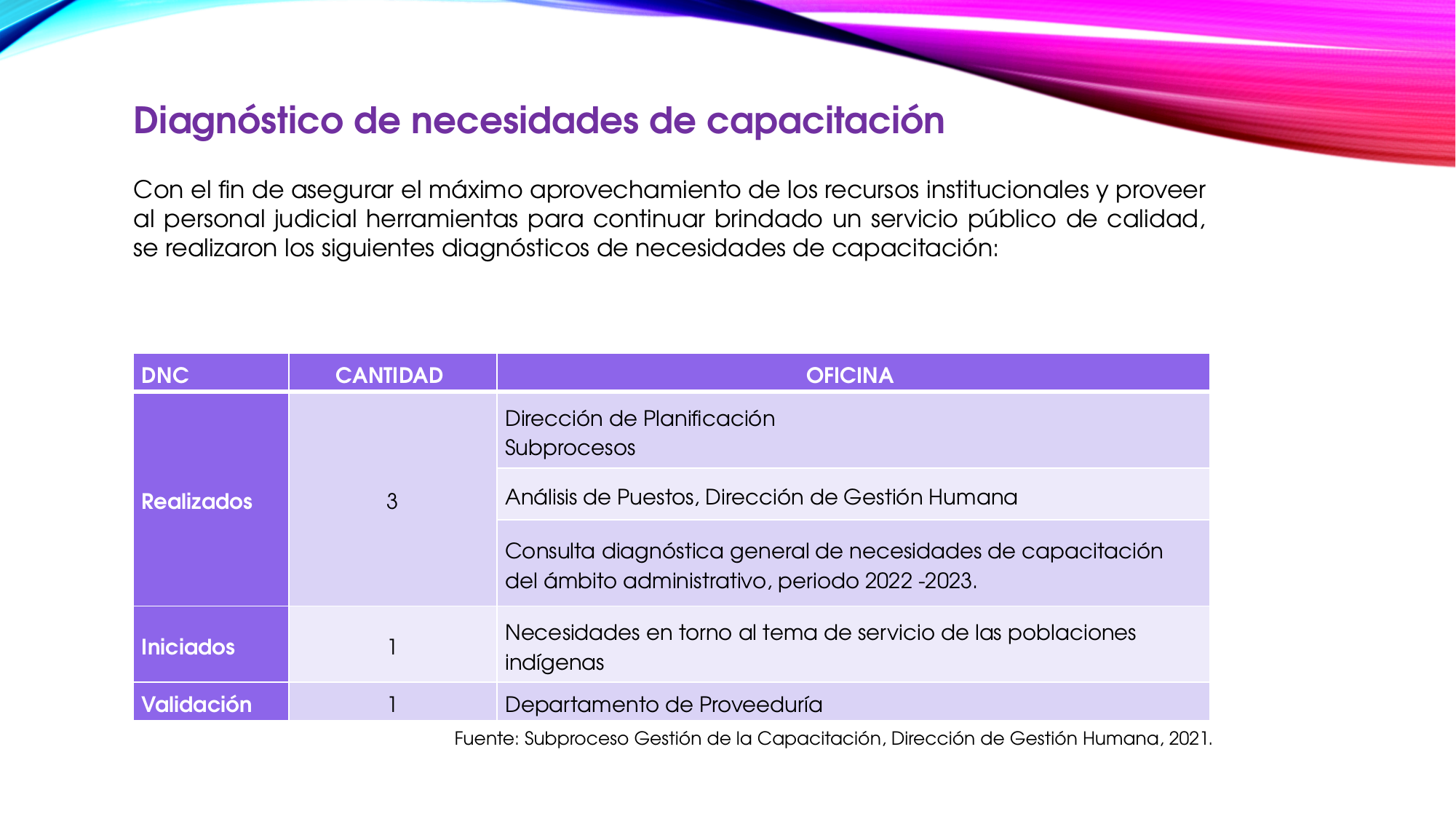

Diagnóstico de necesidades de capacitación
Con el fin de asegurar el máximo aprovechamiento de los recursos institucionales y proveer al personal judicial herramientas para continuar brindado un servicio público de calidad, se realizaron los siguientes diagnósticos de necesidades de capacitación:

| DNC | CANTIDAD | OFICINA |
| --- | --- | --- |
| Realizados | 3 | Dirección de Planificación Subprocesos |
|  |  | Análisis de Puestos, Dirección de Gestión Humana |
|  |  | Consulta diagnóstica general de necesidades de capacitación del ámbito administrativo, periodo 2022 -2023. |
| Iniciados | 1 | Necesidades en torno al tema de servicio de las poblaciones indígenas |
| Validación | 1 | Departamento de Proveeduría |
Fuente: Subproceso Gestión de la Capacitación, Dirección de Gestión Humana, 2021.